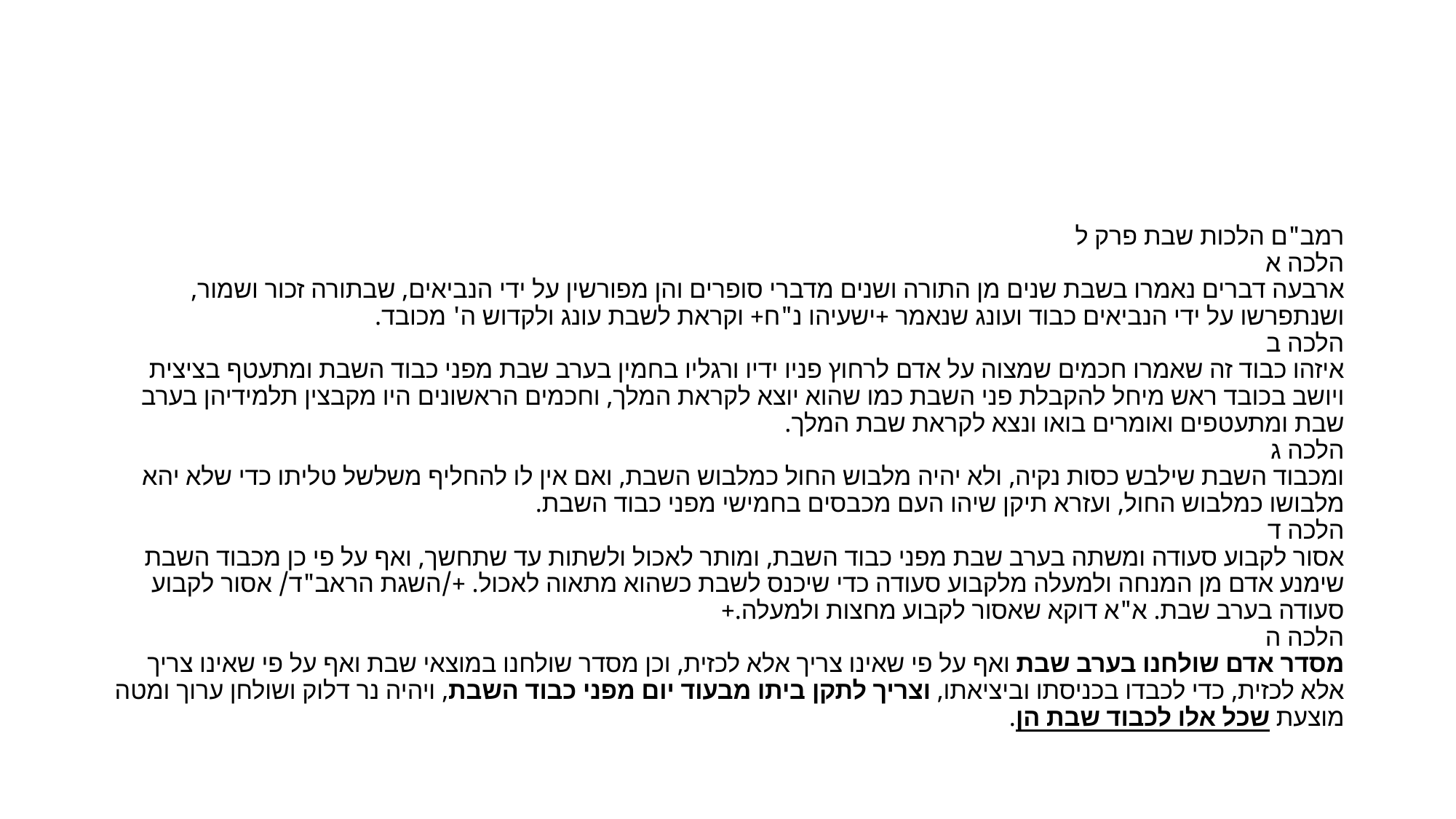

#
רמב"ם הלכות שבת פרק ל
הלכה א
ארבעה דברים נאמרו בשבת שנים מן התורה ושנים מדברי סופרים והן מפורשין על ידי הנביאים, שבתורה זכור ושמור, ושנתפרשו על ידי הנביאים כבוד ועונג שנאמר +ישעיהו נ"ח+ וקראת לשבת עונג ולקדוש ה' מכובד.
הלכה ב
איזהו כבוד זה שאמרו חכמים שמצוה על אדם לרחוץ פניו ידיו ורגליו בחמין בערב שבת מפני כבוד השבת ומתעטף בציצית ויושב בכובד ראש מיחל להקבלת פני השבת כמו שהוא יוצא לקראת המלך, וחכמים הראשונים היו מקבצין תלמידיהן בערב שבת ומתעטפים ואומרים בואו ונצא לקראת שבת המלך.
הלכה ג
ומכבוד השבת שילבש כסות נקיה, ולא יהיה מלבוש החול כמלבוש השבת, ואם אין לו להחליף משלשל טליתו כדי שלא יהא מלבושו כמלבוש החול, ועזרא תיקן שיהו העם מכבסים בחמישי מפני כבוד השבת.
הלכה ד
אסור לקבוע סעודה ומשתה בערב שבת מפני כבוד השבת, ומותר לאכול ולשתות עד שתחשך, ואף על פי כן מכבוד השבת שימנע אדם מן המנחה ולמעלה מלקבוע סעודה כדי שיכנס לשבת כשהוא מתאוה לאכול. +/השגת הראב"ד/ אסור לקבוע סעודה בערב שבת. א"א דוקא שאסור לקבוע מחצות ולמעלה.+
הלכה ה
מסדר אדם שולחנו בערב שבת ואף על פי שאינו צריך אלא לכזית, וכן מסדר שולחנו במוצאי שבת ואף על פי שאינו צריך אלא לכזית, כדי לכבדו בכניסתו וביציאתו, וצריך לתקן ביתו מבעוד יום מפני כבוד השבת, ויהיה נר דלוק ושולחן ערוך ומטה מוצעת שכל אלו לכבוד שבת הן.